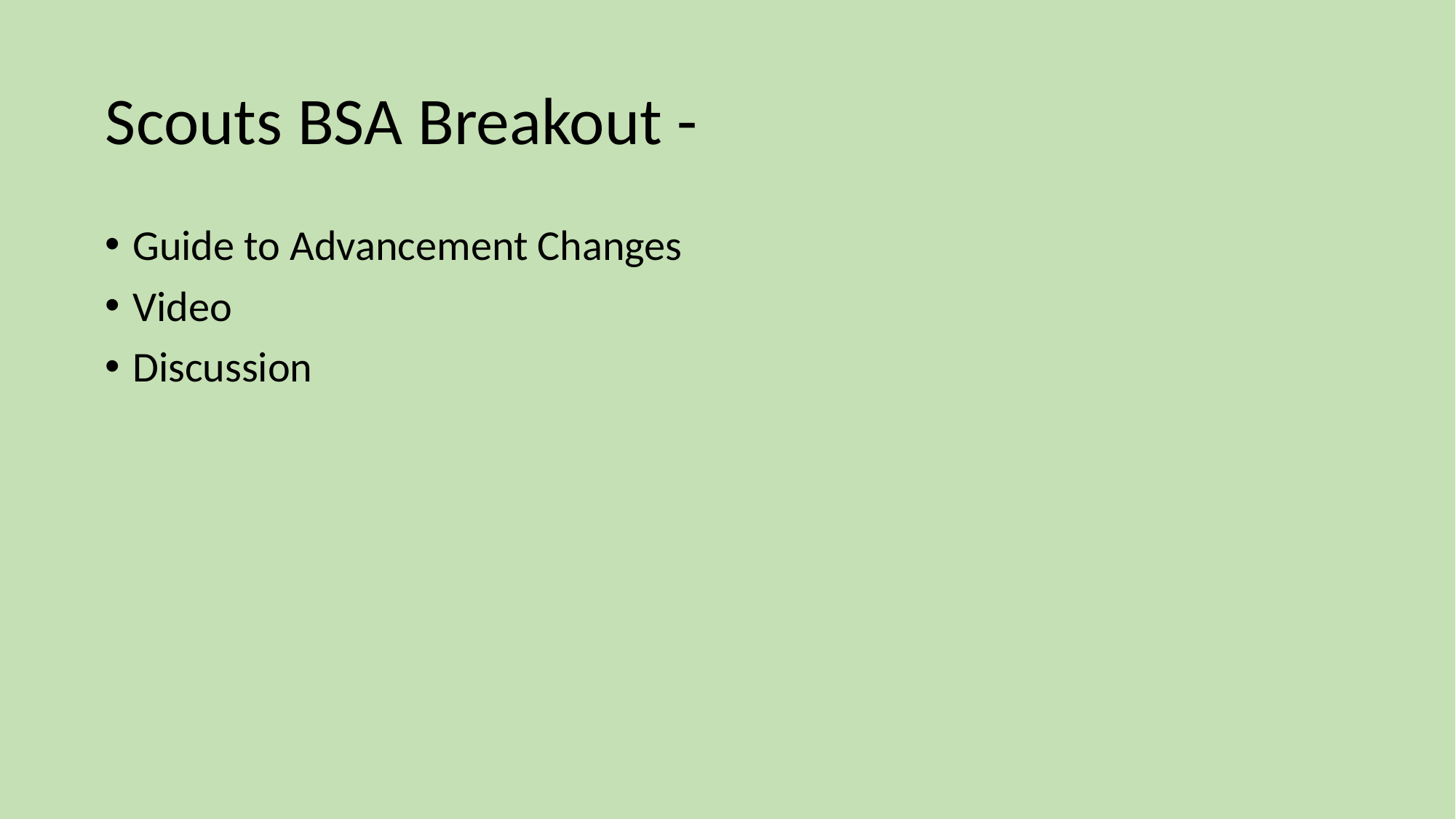

# Scouts BSA Breakout -
Guide to Advancement Changes
Video
Discussion